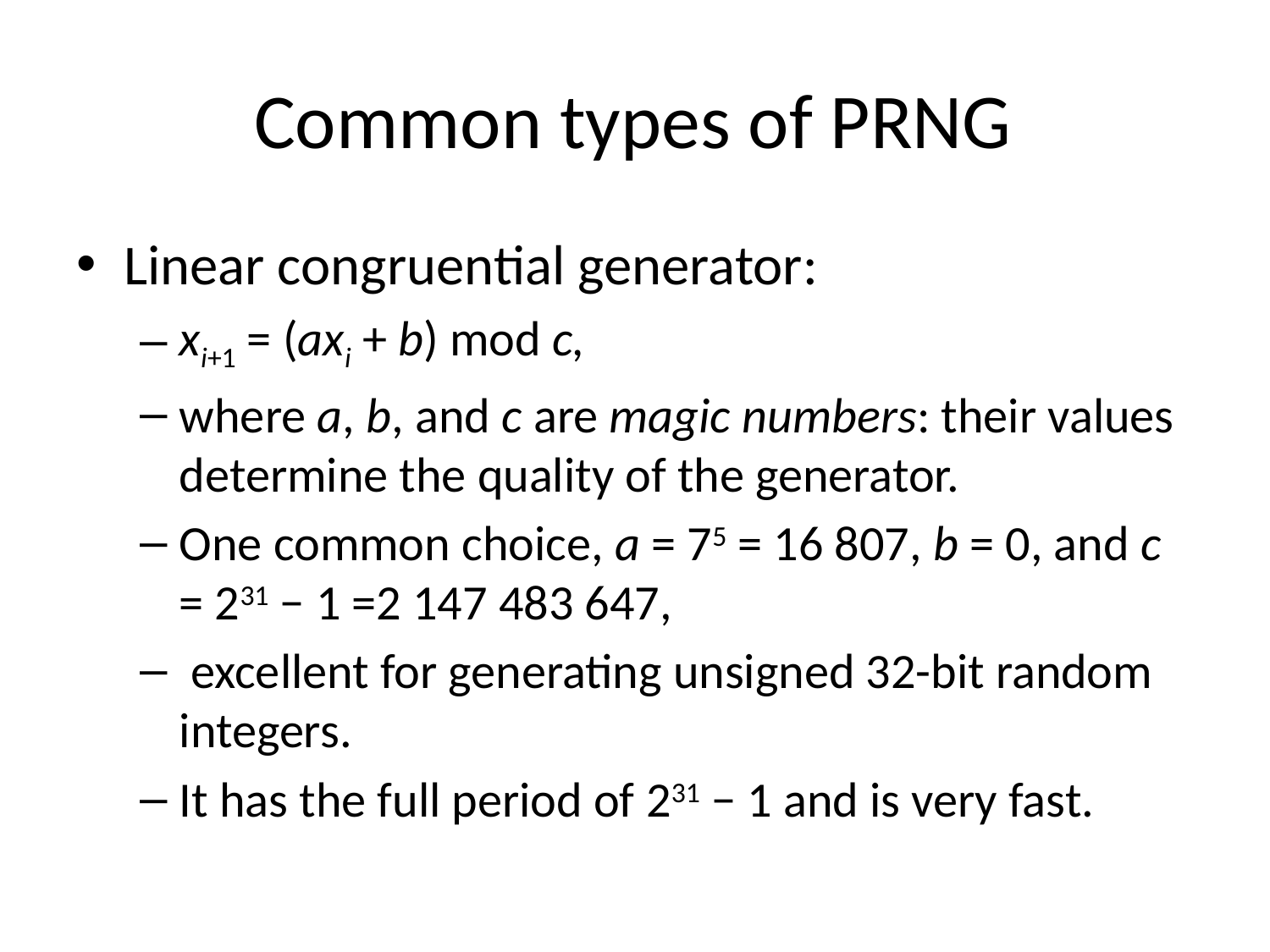

# Common types of PRNG
Linear congruential generator:
xi+1 = (axi + b) mod c,
where a, b, and c are magic numbers: their values determine the quality of the generator.
One common choice, a = 75 = 16 807, b = 0, and c = 231 − 1 =2 147 483 647,
 excellent for generating unsigned 32-bit random integers.
It has the full period of 231 − 1 and is very fast.